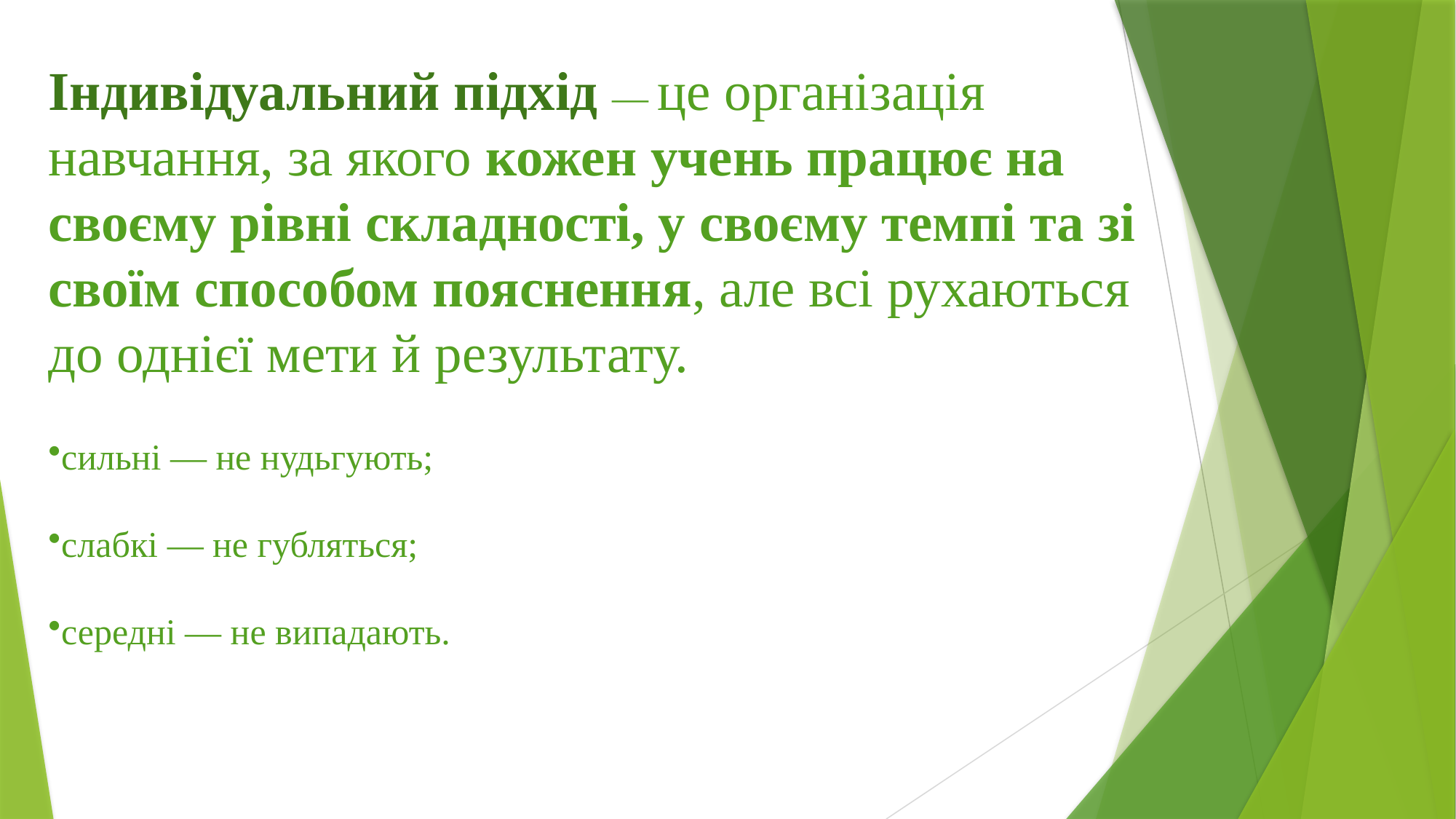

Індивідуальний підхід — це організація навчання, за якого кожен учень працює на своєму рівні складності, у своєму темпі та зі своїм способом пояснення, але всі рухаються до однієї мети й результату.
сильні — не нудьгують;

слабкі — не губляться;

середні — не випадають.